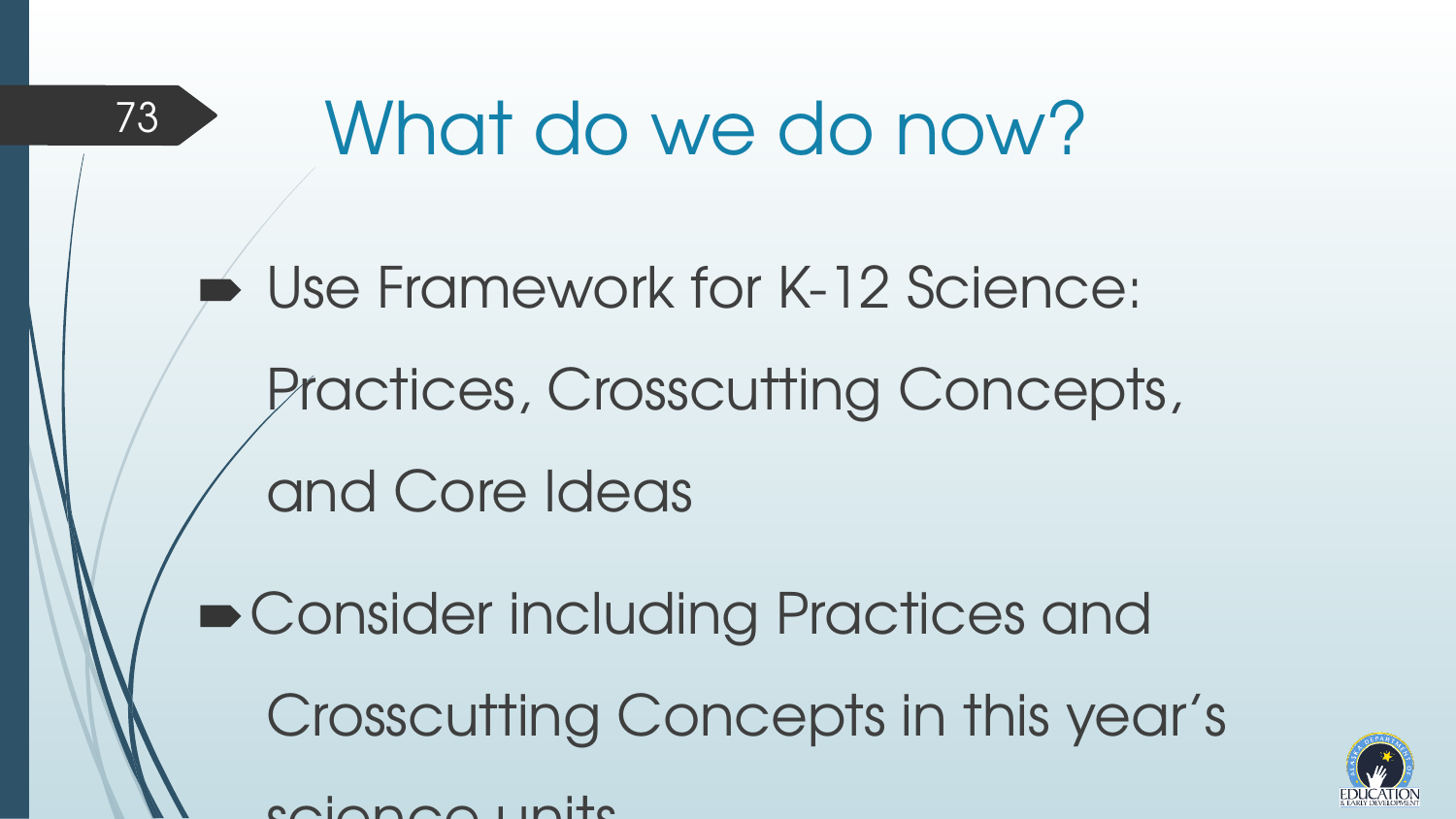

# What do we do now?
73
 Use Framework for K-12 Science:
 Practices, Crosscutting Concepts,
 and Core Ideas
Consider including Practices and
 Crosscutting Concepts in this year’s
 science units